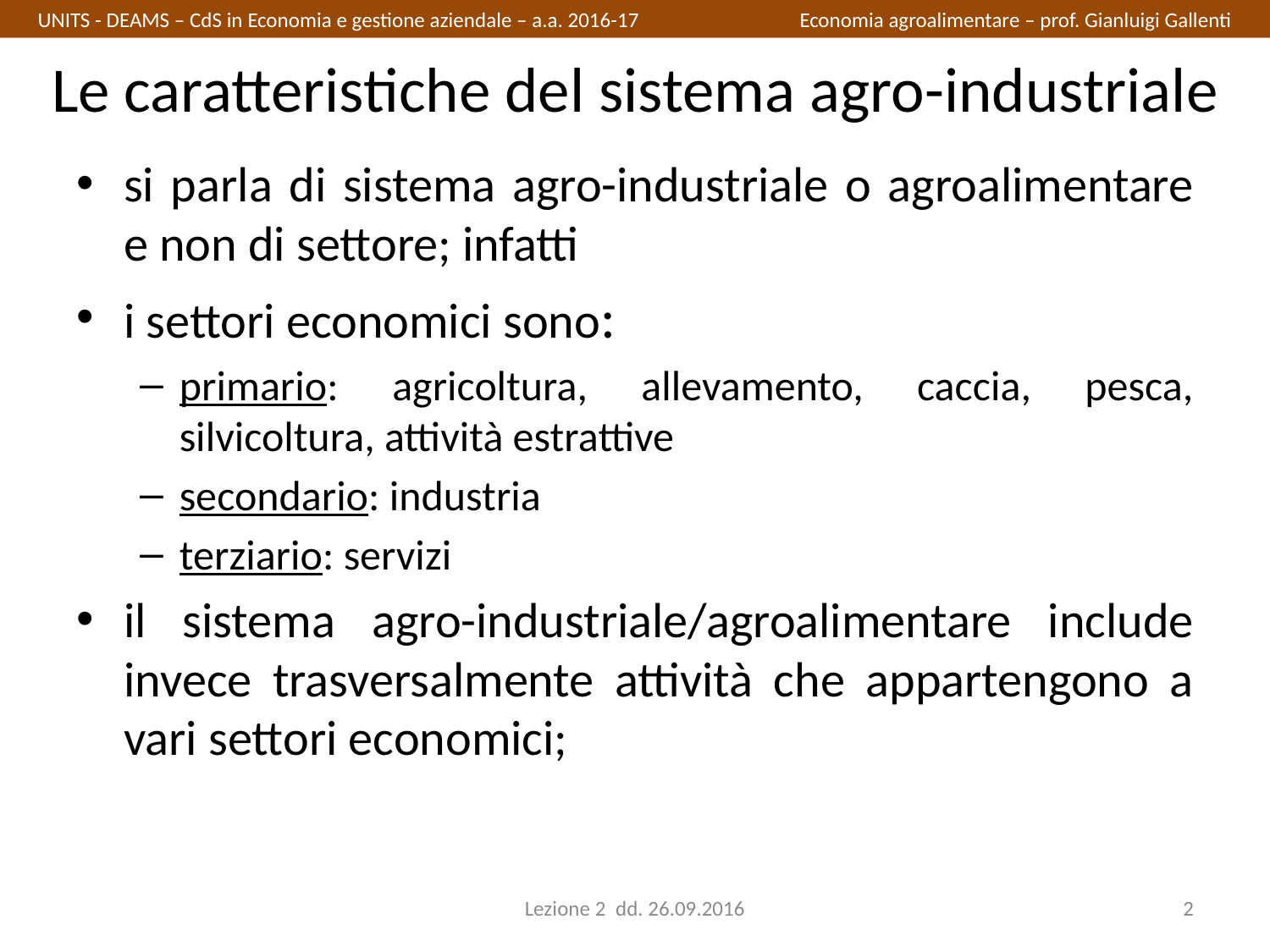

UNITS - DEAMS – CdS in Economia e gestione aziendale – a.a. 2016-17		Economia agroalimentare – prof. Gianluigi Gallenti
Le caratteristiche del sistema agro-industriale
si parla di sistema agro-industriale o agroalimentare e non di settore; infatti
i settori economici sono:
primario: agricoltura, allevamento, caccia, pesca, silvicoltura, attività estrattive
secondario: industria
terziario: servizi
il sistema agro-industriale/agroalimentare include invece trasversalmente attività che appartengono a vari settori economici;
Lezione 2  dd. 26.09.2016
2